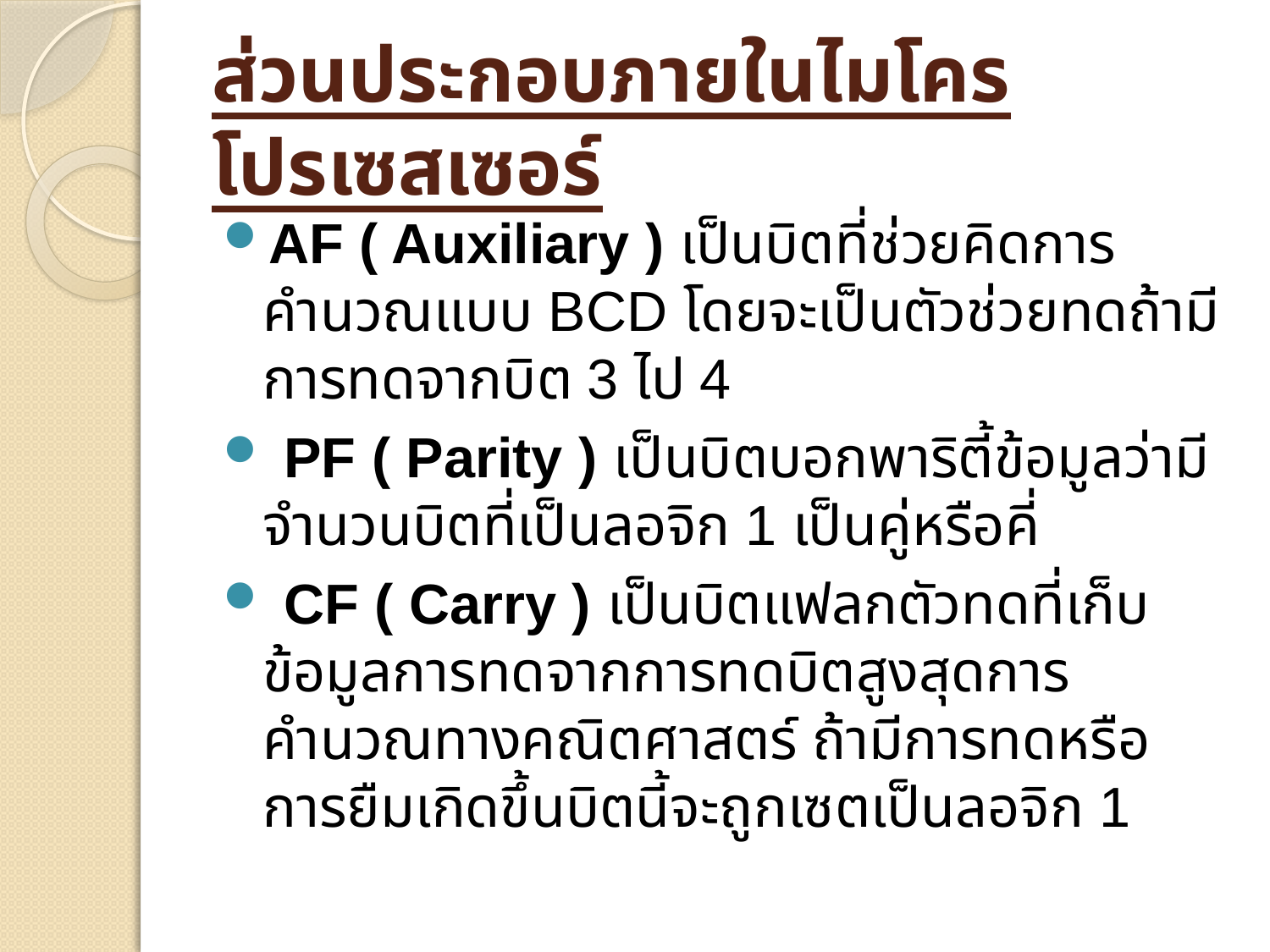

# ส่วนประกอบภายในไมโครโปรเซสเซอร์
AF ( Auxiliary ) เป็นบิตที่ช่วยคิดการคำนวณแบบ BCD โดยจะเป็นตัวช่วยทดถ้ามีการทดจากบิต 3 ไป 4
 PF ( Parity ) เป็นบิตบอกพาริตี้ข้อมูลว่ามีจำนวนบิตที่เป็นลอจิก 1 เป็นคู่หรือคี่
 CF ( Carry ) เป็นบิตแฟลกตัวทดที่เก็บข้อมูลการทดจากการทดบิตสูงสุดการคำนวณทางคณิตศาสตร์ ถ้ามีการทดหรือการยืมเกิดขึ้นบิตนี้จะถูกเซตเป็นลอจิก 1